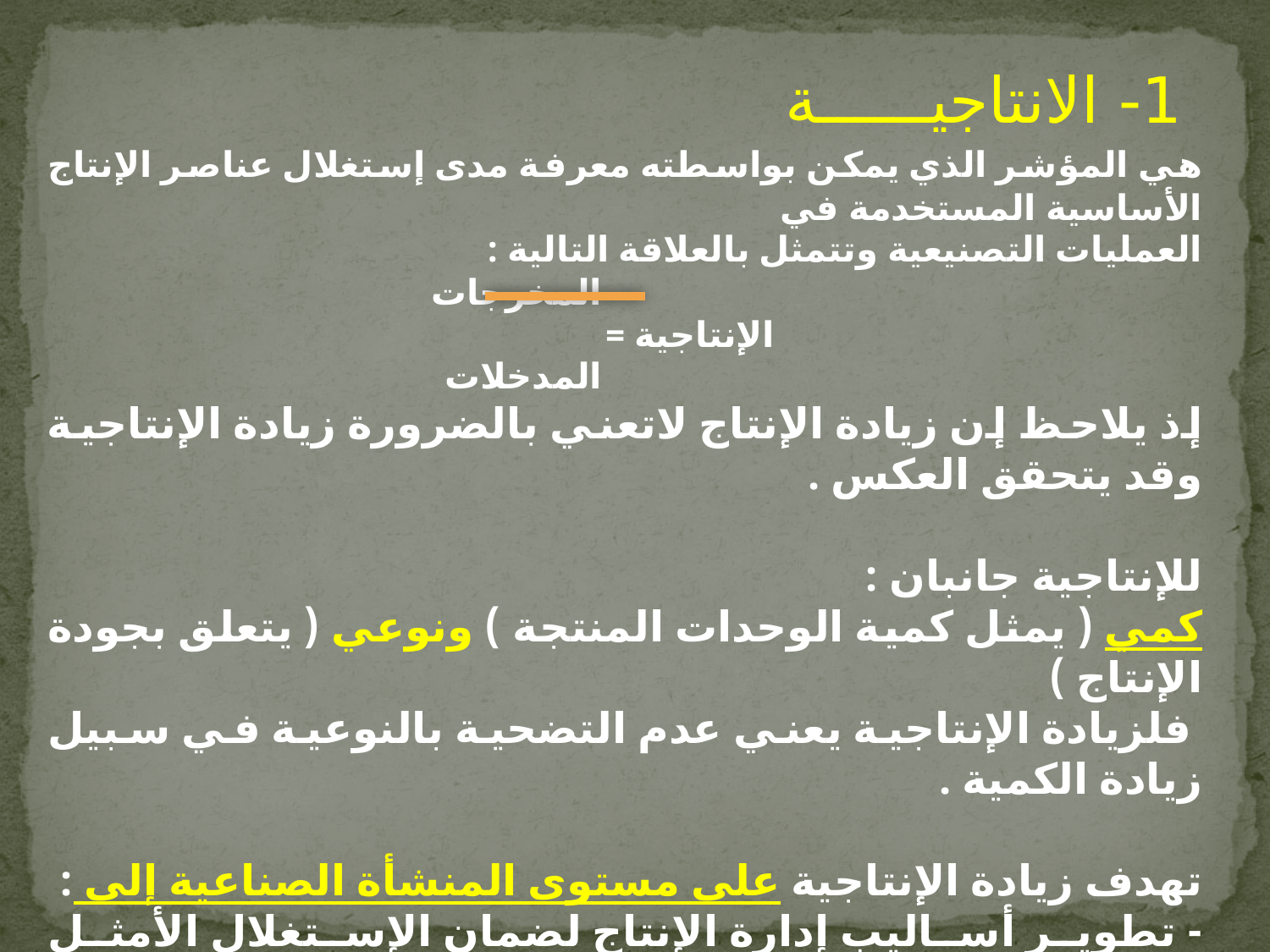

1- الانتاجيــــــة
هي المؤشر الذي يمكن بواسطته معرفة مدى إستغلال عناصر الإنتاج الأساسية المستخدمة في
العمليات التصنيعية وتتمثل بالعلاقة التالية :
                                                                  المخرجات
                                               الإنتاجية =
                                                                  المدخلات
إذ يلاحظ إن زيادة الإنتاج لاتعني بالضرورة زيادة الإنتاجية وقد يتحقق العكس .

للإنتاجية جانبان :
كمي ( يمثل كمية الوحدات المنتجة ) ونوعي ( يتعلق بجودة الإنتاج )
 فلزيادة الإنتاجية يعني عدم التضحية بالنوعية في سبيل زيادة الكمية .

تهدف زيادة الإنتاجية على مستوى المنشأة الصناعية إلى :
- تطوير أساليب إدارة الإنتاج لضمان الإستغلال الأمثل للطاقة الإنتاجية المتاحة .
- تحسين ظروف العمل والعلاقات الإنسانية للإستفادة الفاعلة من جهد العاملين.
- تخطيط وتنظيم مواقع العمل بشكل علمي دقيق وتحس ين المكائن والألات لضمان إنسياب العمليات الإنتاجية .